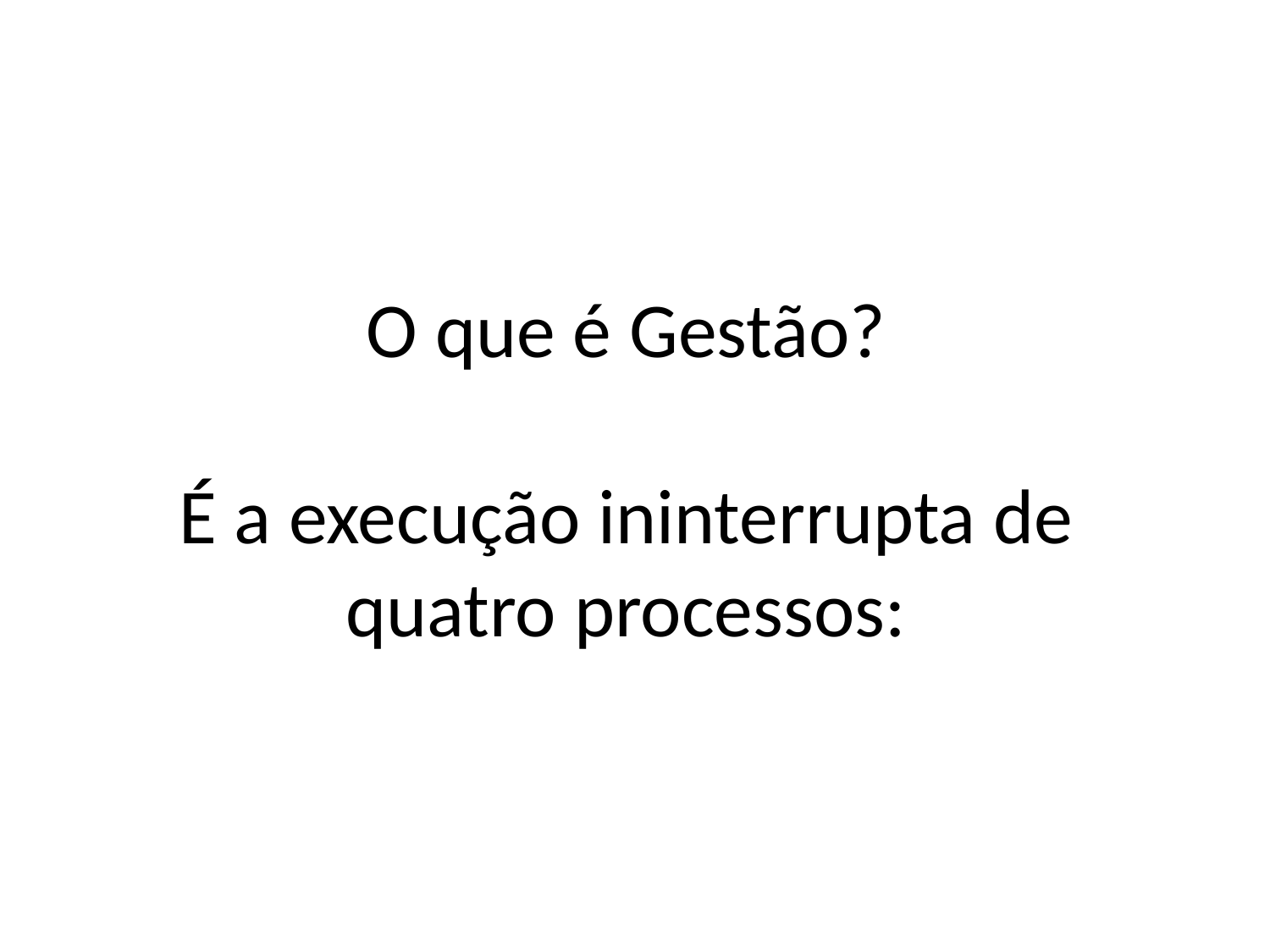

# O que é Gestão? É a execução ininterrupta de quatro processos: